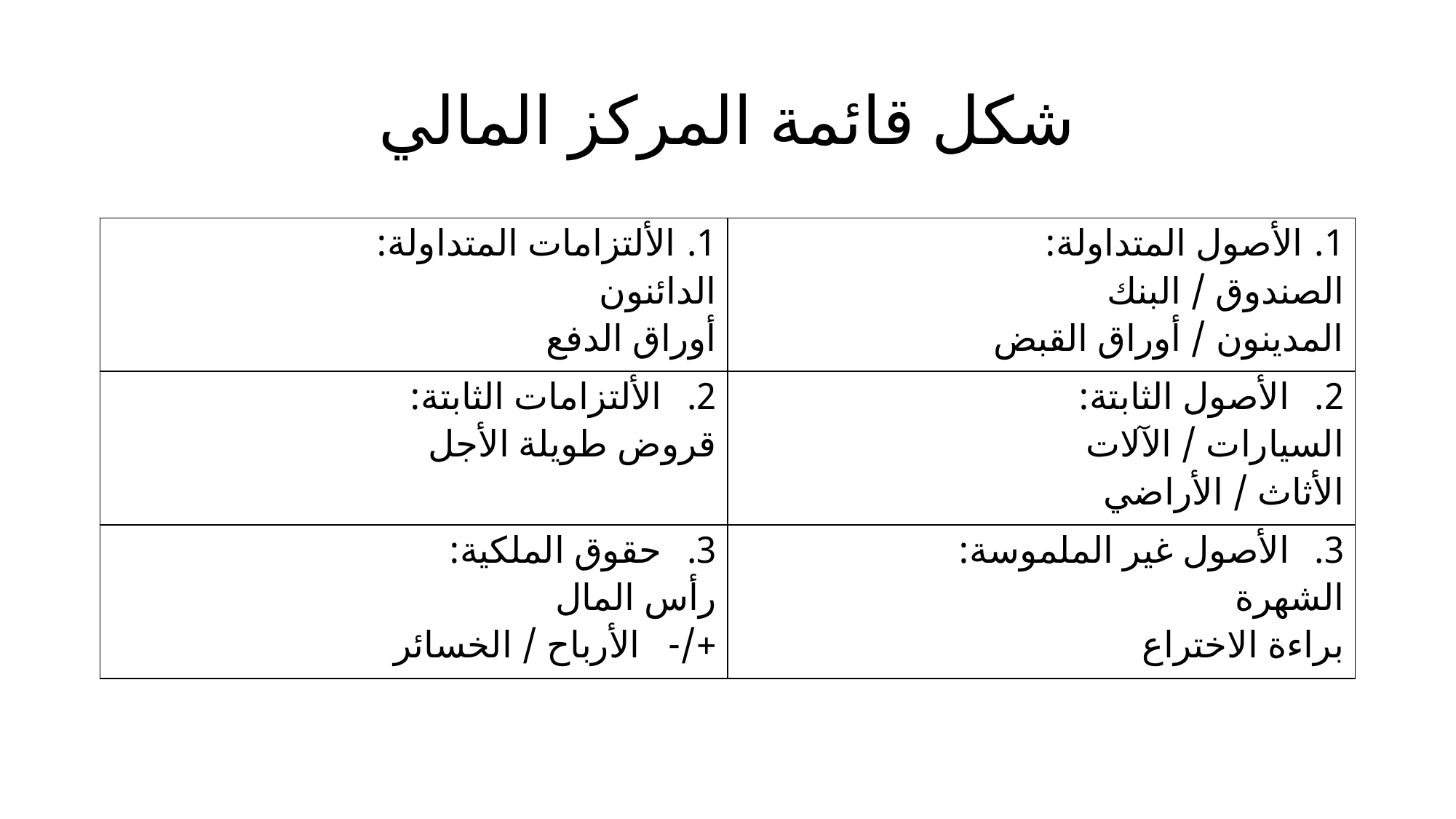

# شكل قائمة المركز المالي
| الألتزامات المتداولة: الدائنون أوراق الدفع | الأصول المتداولة: الصندوق / البنك المدينون / أوراق القبض |
| --- | --- |
| الألتزامات الثابتة: قروض طويلة الأجل | الأصول الثابتة: السيارات / الآلات الأثاث / الأراضي |
| حقوق الملكية: رأس المال +/- الأرباح / الخسائر | الأصول غير الملموسة: الشهرة براءة الاختراع |